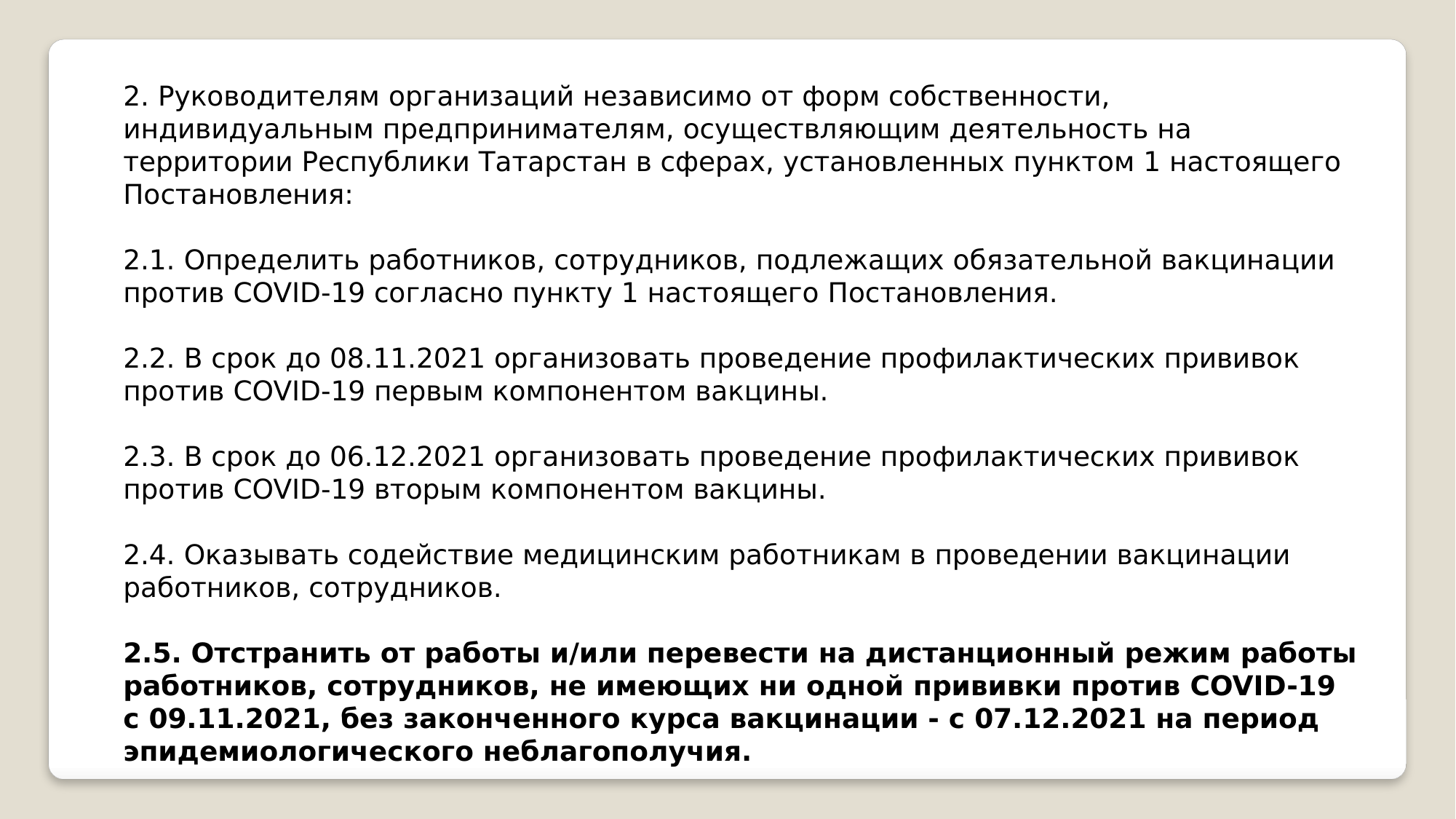

2. Руководителям организаций независимо от форм собственности, индивидуальным предпринимателям, осуществляющим деятельность на территории Республики Татарстан в сферах, установленных пунктом 1 настоящего Постановления:

2.1. Определить работников, сотрудников, подлежащих обязательной вакцинации против COVID-19 согласно пункту 1 настоящего Постановления.

2.2. В срок до 08.11.2021 организовать проведение профилактических прививок против COVID-19 первым компонентом вакцины.

2.3. В срок до 06.12.2021 организовать проведение профилактических прививок против COVID-19 вторым компонентом вакцины.

2.4. Оказывать содействие медицинским работникам в проведении вакцинации работников, сотрудников.

2.5. Отстранить от работы и/или перевести на дистанционный режим работы работников, сотрудников, не имеющих ни одной прививки против COVID-19 с 09.11.2021, без законченного курса вакцинации - с 07.12.2021 на период эпидемиологического неблагополучия.